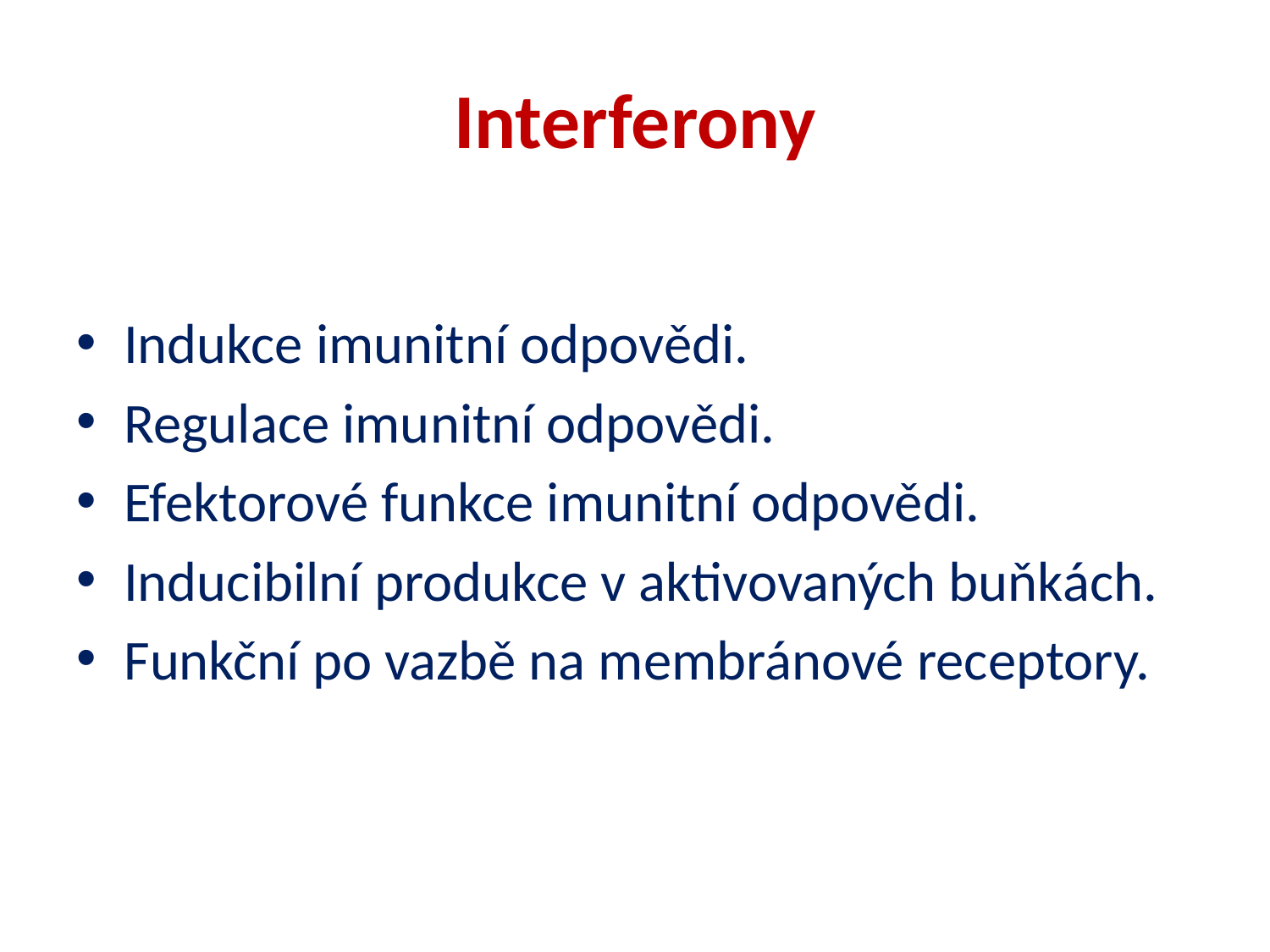

# Interferony

Indukce imunitní odpovědi.
Regulace imunitní odpovědi.
Efektorové funkce imunitní odpovědi.
Inducibilní produkce v aktivovaných buňkách.
Funkční po vazbě na membránové receptory.